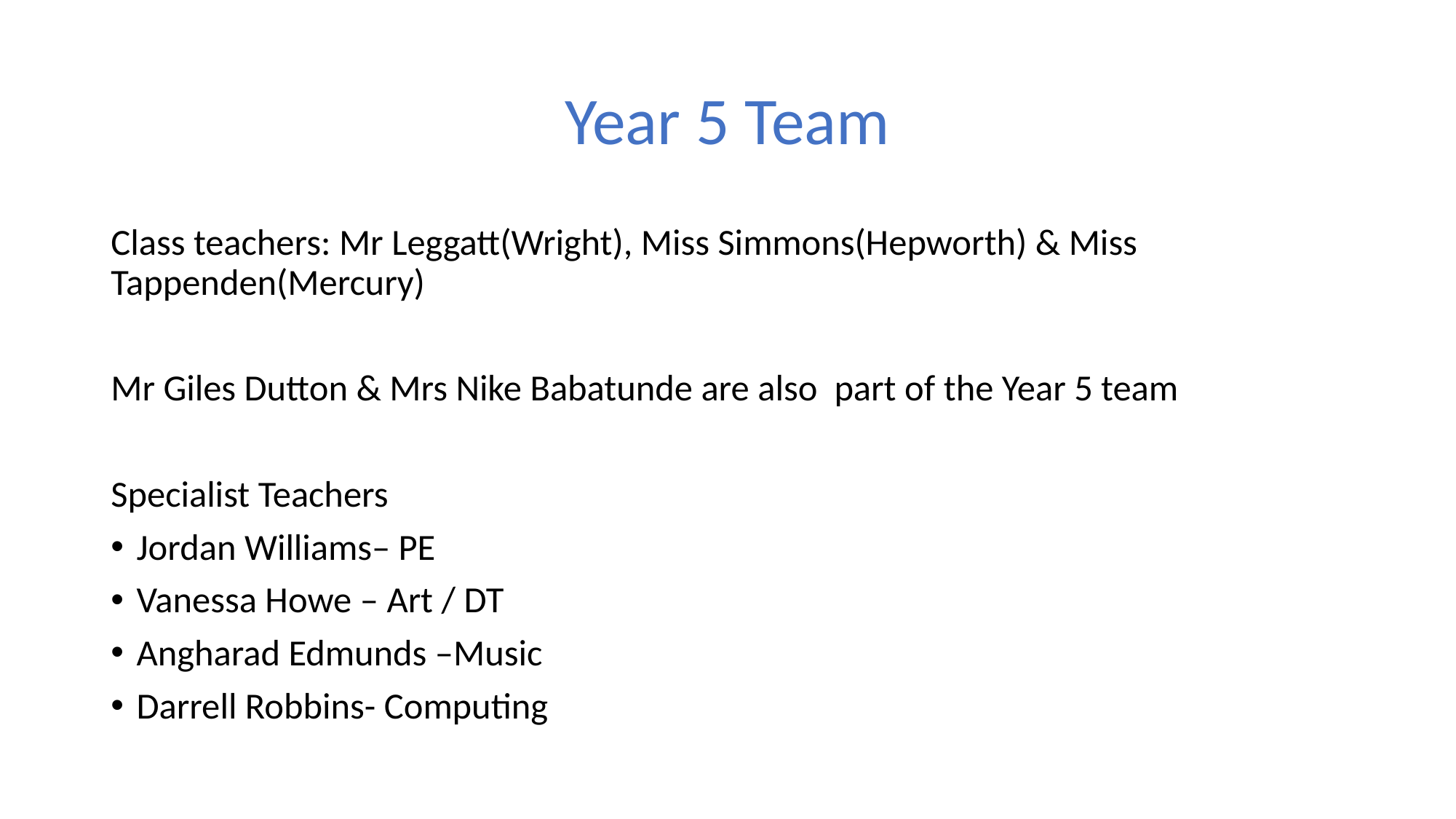

# Year 5 Team
Class teachers: Mr Leggatt(Wright), Miss Simmons(Hepworth) & Miss Tappenden(Mercury)

Mr Giles Dutton & Mrs Nike Babatunde are also  part of the Year 5 team

Specialist Teachers
Jordan Williams– PE
Vanessa Howe – Art / DT
Angharad Edmunds –Music
Darrell Robbins- Computing